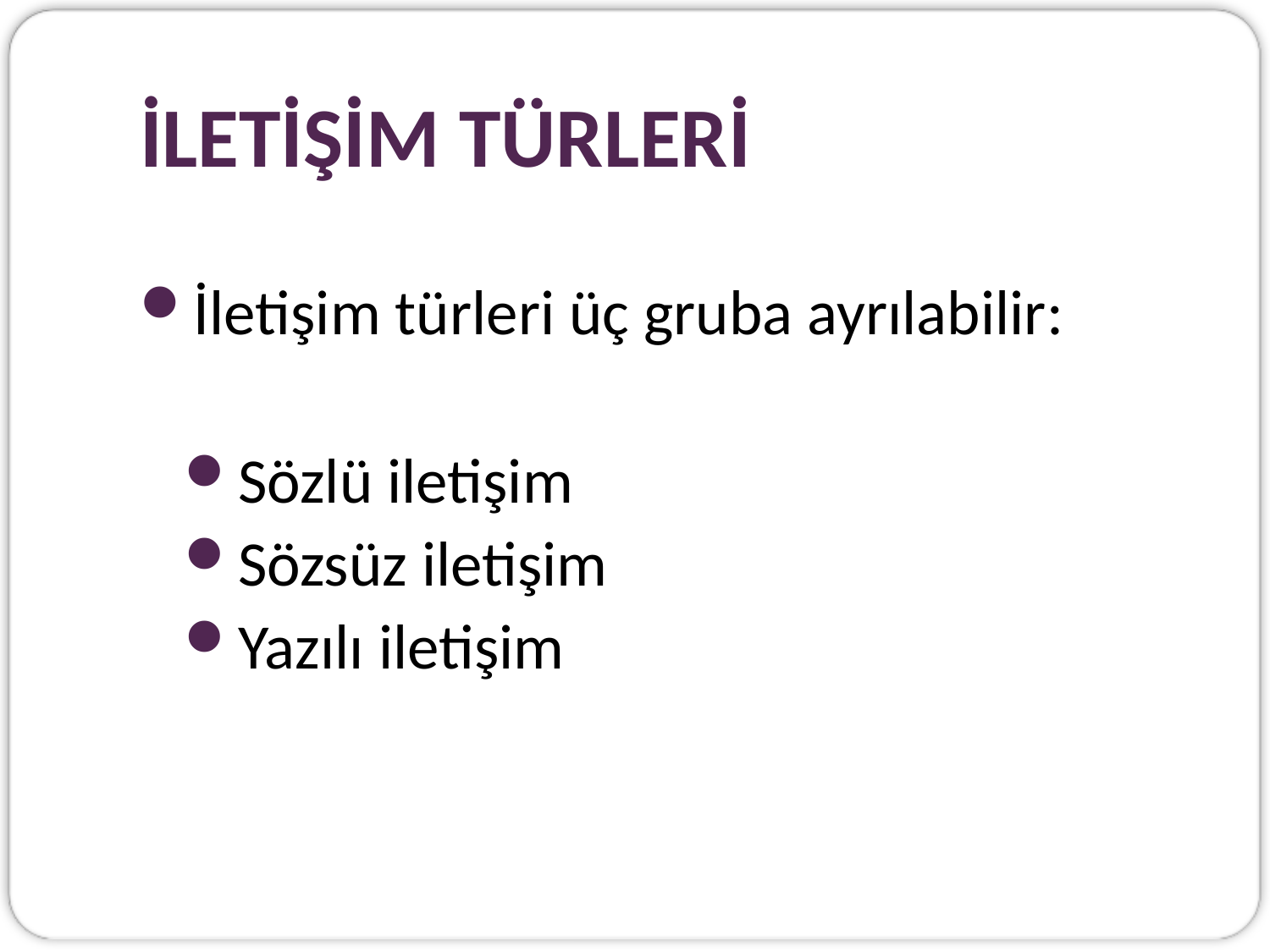

# İLETİŞİM TÜRLERİ
İletişim türleri üç gruba ayrılabilir:

Sözlü iletişim
Sözsüz iletişim
Yazılı iletişim